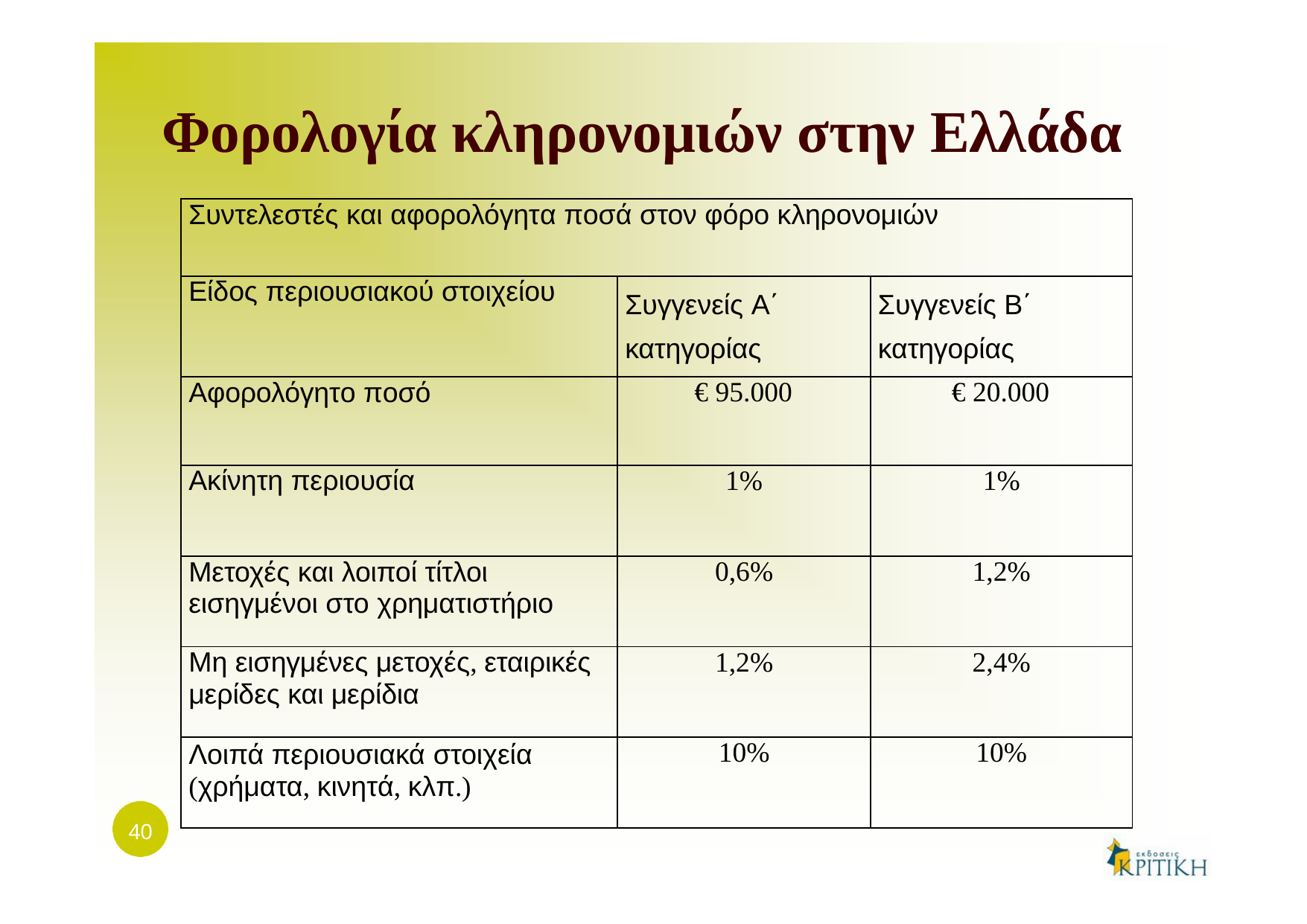

Φορολογία κληρονομιών στην Ελλάδα
| Συντελεστές και αφορολόγητα ποσά στον φόρο κληρονομιών |  |  |
| --- | --- | --- |
| Είδος περιουσιακού στοιχείου | Συγγενείς Α΄ κατηγορίας | Συγγενείς Β΄ κατηγορίας |
| Αφορολόγητο ποσό | € 95.000 | € 20.000 |
| Ακίνητη περιουσία | 1% | 1% |
| Μετοχές και λοιποί τίτλοι εισηγμένοι στο χρηματιστήριο | 0,6% | 1,2% |
| Μη εισηγμένες μετοχές, εταιρικές μερίδες και μερίδια | 1,2% | 2,4% |
| Λοιπά περιουσιακά στοιχεία (χρήματα, κινητά, κλπ.) | 10% | 10% |

40